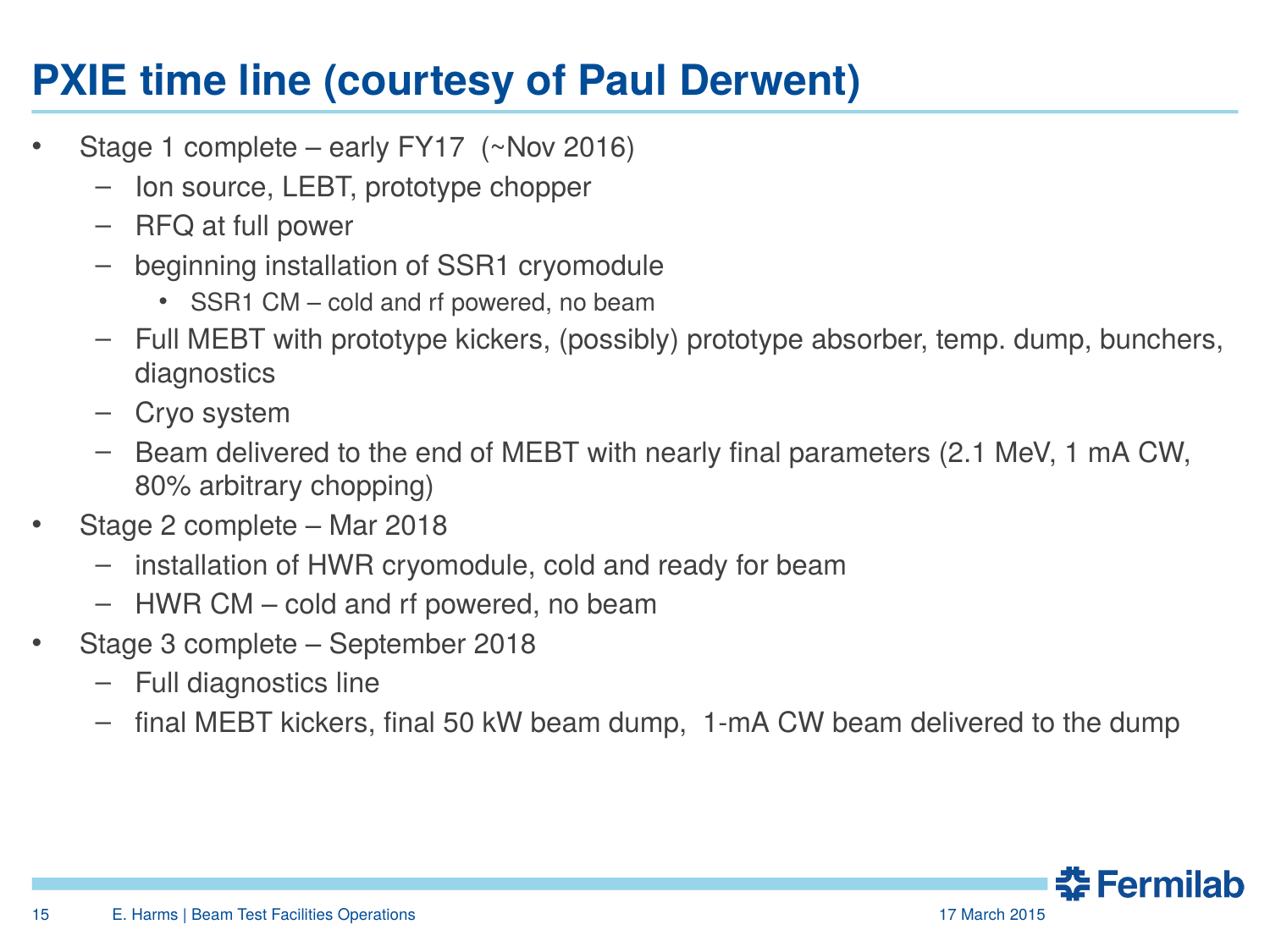

# PXIE time line (courtesy of Paul Derwent)
Stage 1 complete – early FY17  (~Nov 2016)
Ion source, LEBT, prototype chopper
RFQ at full power
beginning installation of SSR1 cryomodule
SSR1 CM – cold and rf powered, no beam
Full MEBT with prototype kickers, (possibly) prototype absorber, temp. dump, bunchers, diagnostics
Cryo system
Beam delivered to the end of MEBT with nearly final parameters (2.1 MeV, 1 mA CW, 80% arbitrary chopping)
Stage 2 complete – Mar 2018
installation of HWR cryomodule, cold and ready for beam
HWR CM – cold and rf powered, no beam
Stage 3 complete – September 2018
Full diagnostics line
final MEBT kickers, final 50 kW beam dump,  1-mA CW beam delivered to the dump

15
E. Harms | Beam Test Facilities Operations
17 March 2015